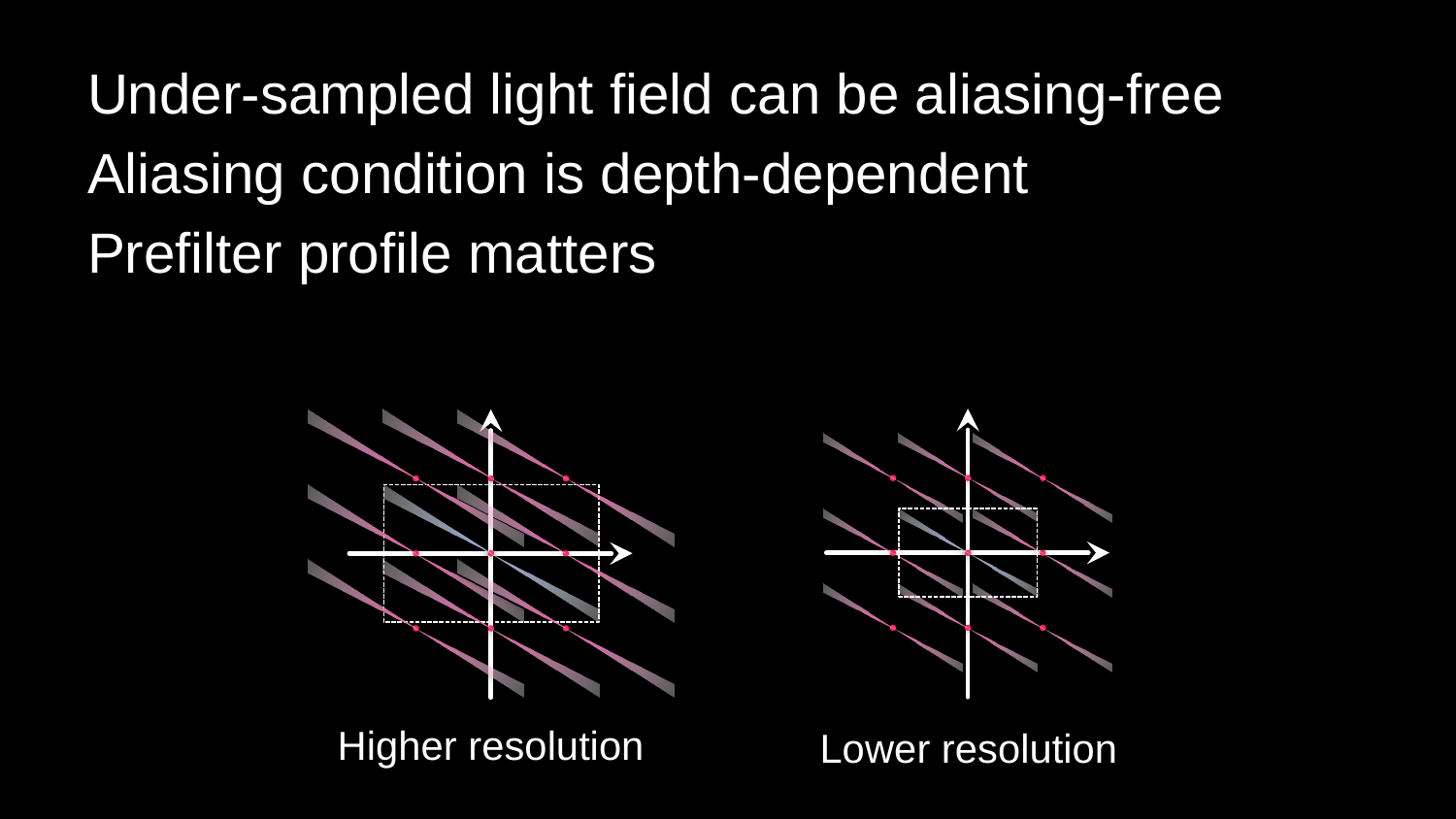

Under-sampled light field can be aliasing-free
Aliasing condition is depth-dependent
Prefilter profile matters

Higher resolution
Lower resolution